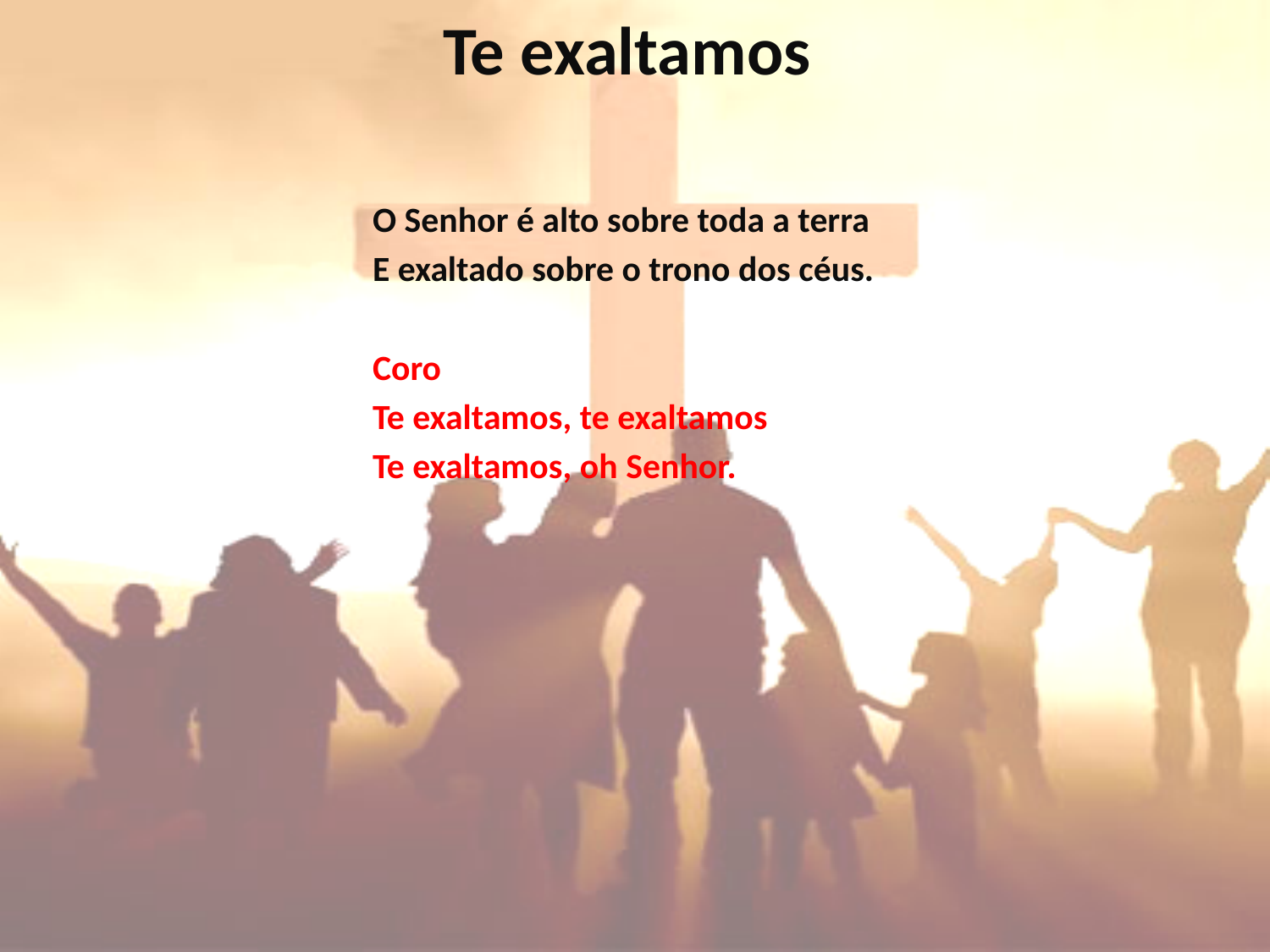

# Te exaltamos
O Senhor é alto sobre toda a terra
E exaltado sobre o trono dos céus.

Coro
Te exaltamos, te exaltamos
Te exaltamos, oh Senhor.